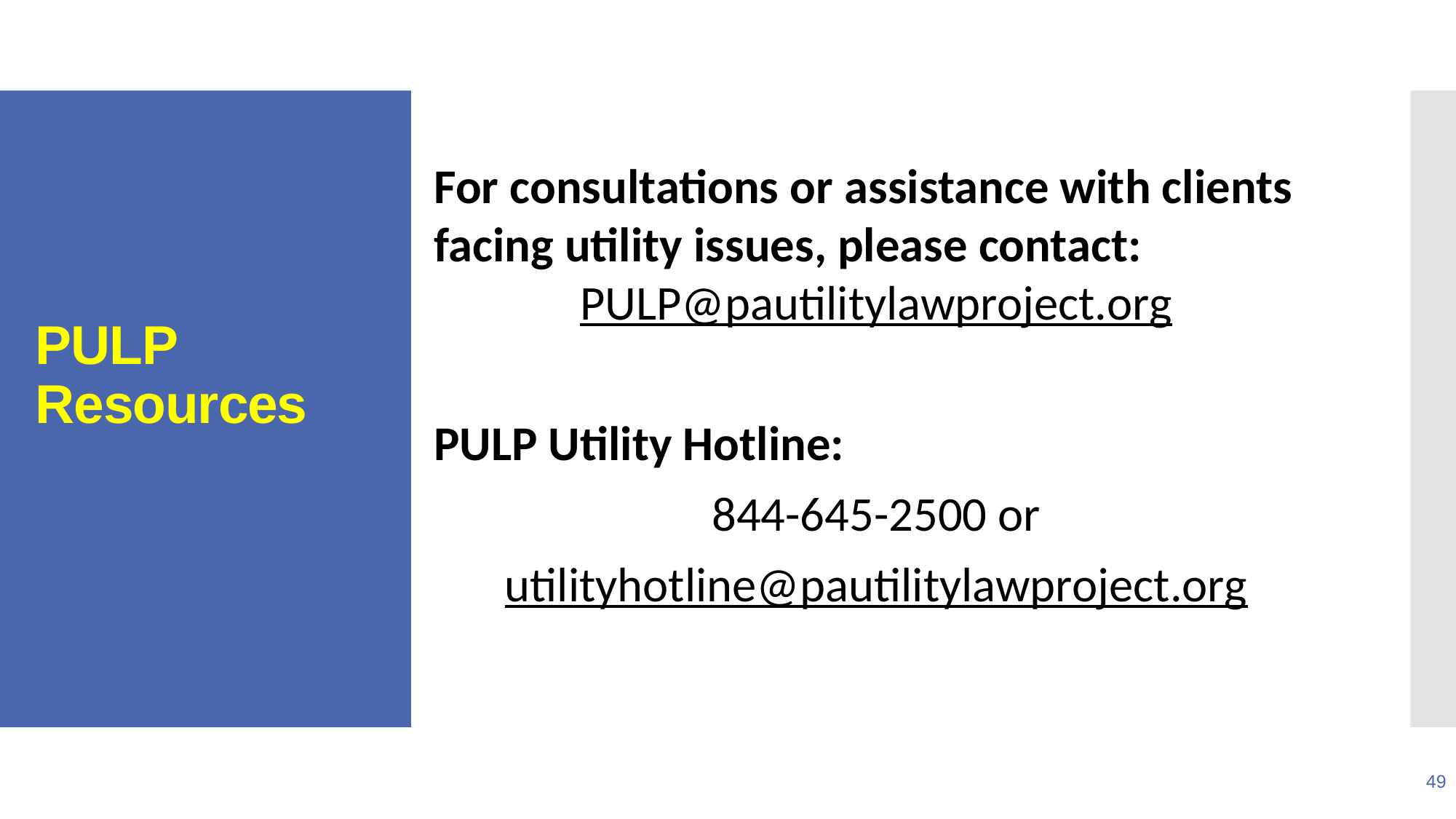

For consultations or assistance with clients facing utility issues, please contact:
PULP@pautilitylawproject.org

PULP Utility Hotline:
844-645-2500 or
utilityhotline@pautilitylawproject.org

# PULP Resources
49